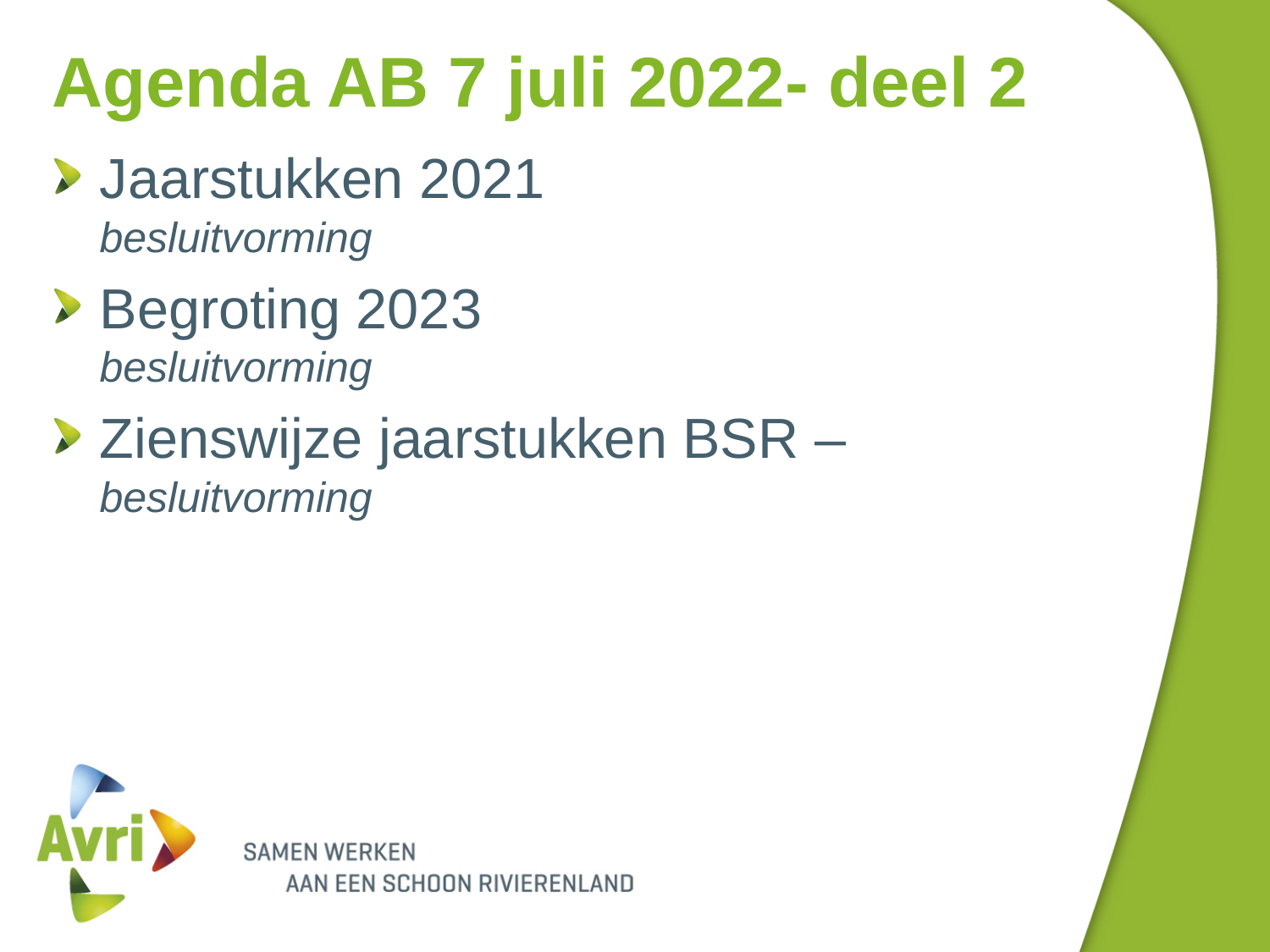

# Agenda AB 7 juli 2022- deel 2
Jaarstukken 2021
besluitvorming
Begroting 2023
besluitvorming
Zienswijze jaarstukken BSR – besluitvorming